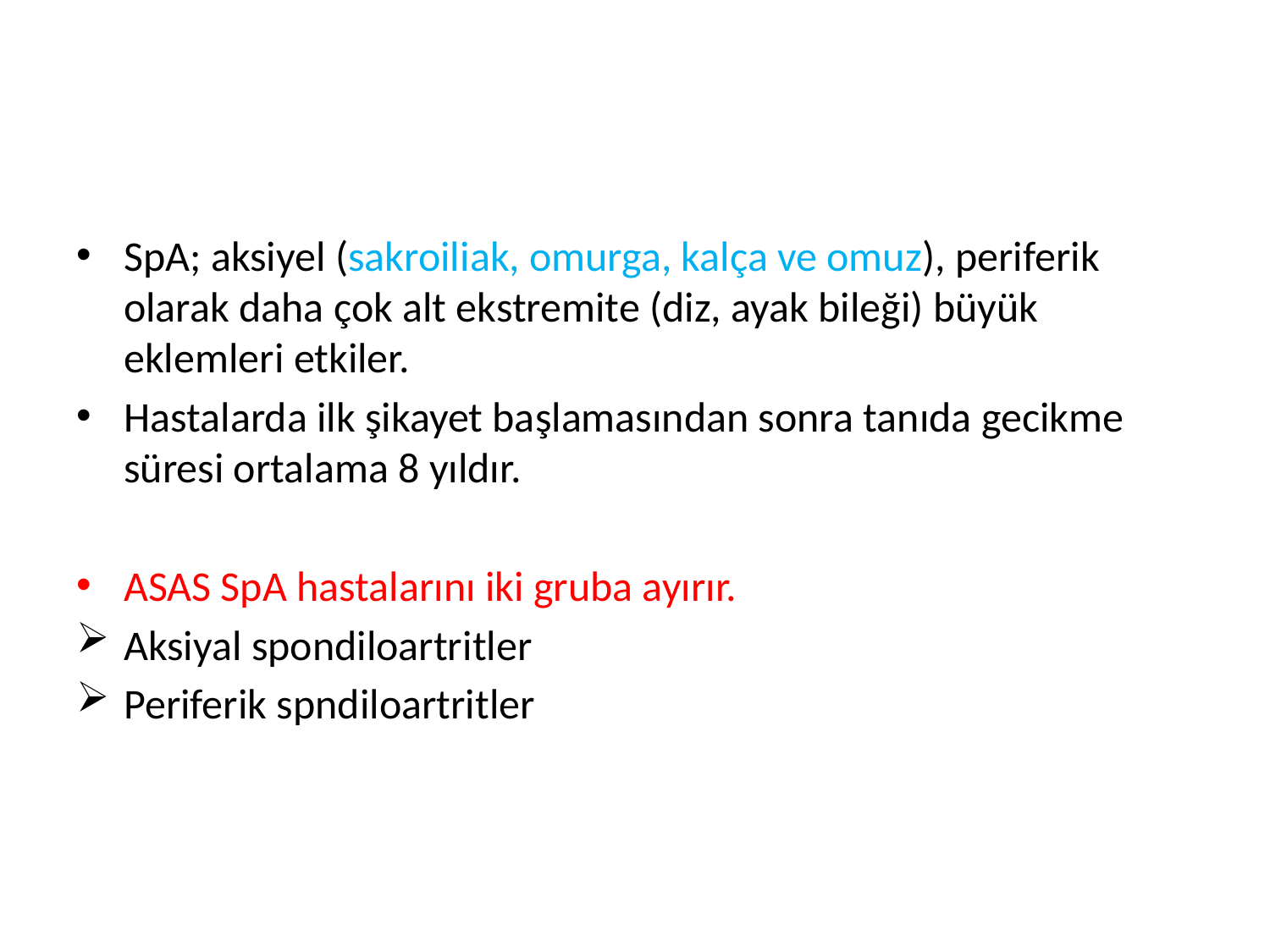

#
SpA; aksiyel (sakroiliak, omurga, kalça ve omuz), periferik olarak daha çok alt ekstremite (diz, ayak bileği) büyük eklemleri etkiler.
Hastalarda ilk şikayet başlamasından sonra tanıda gecikme süresi ortalama 8 yıldır.

ASAS SpA hastalarını iki gruba ayırır.
Aksiyal spondiloartritler
Periferik spndiloartritler